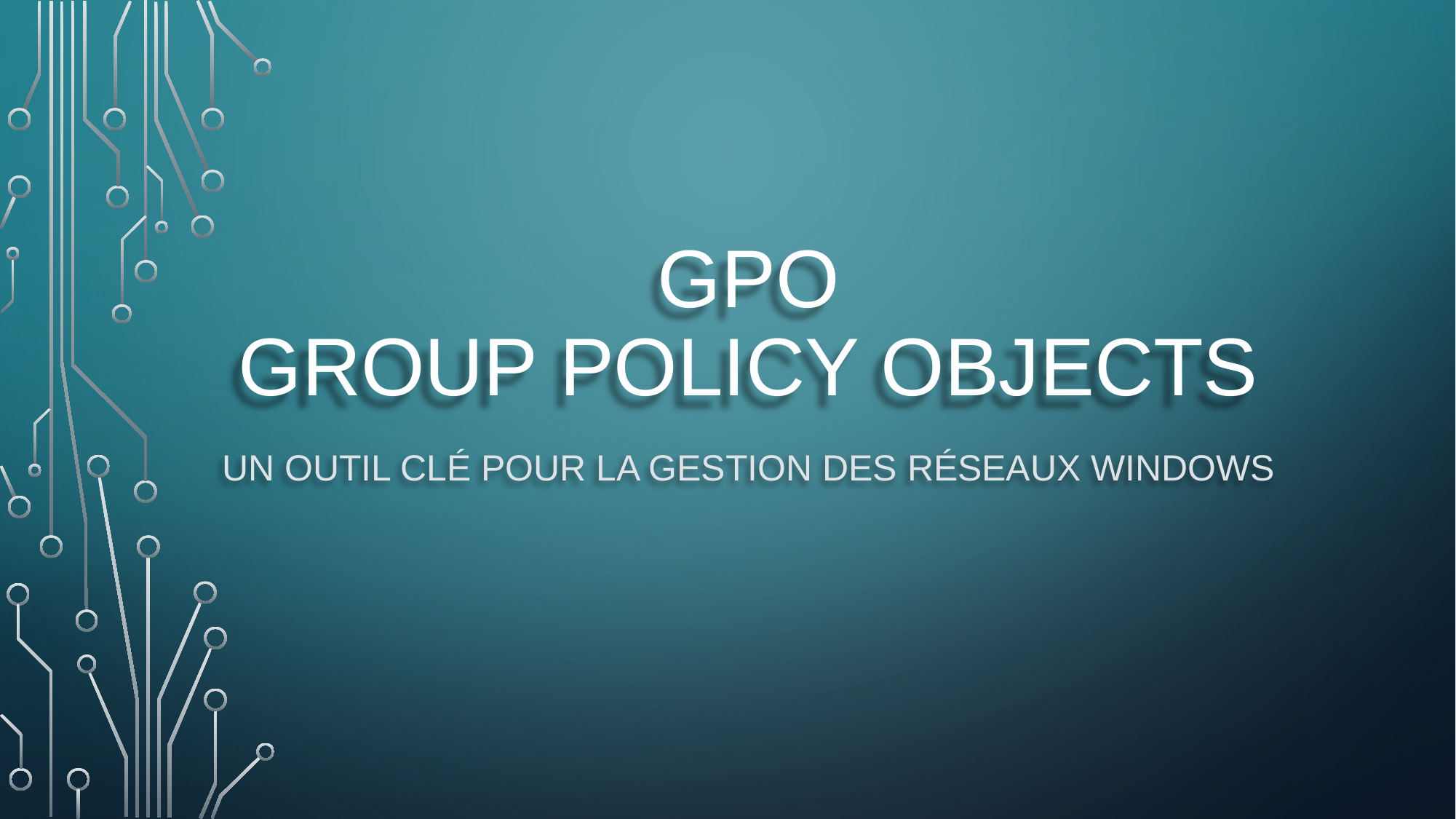

# gpo Group policy objects
Un outil clé pour la gestion des réseaux windows